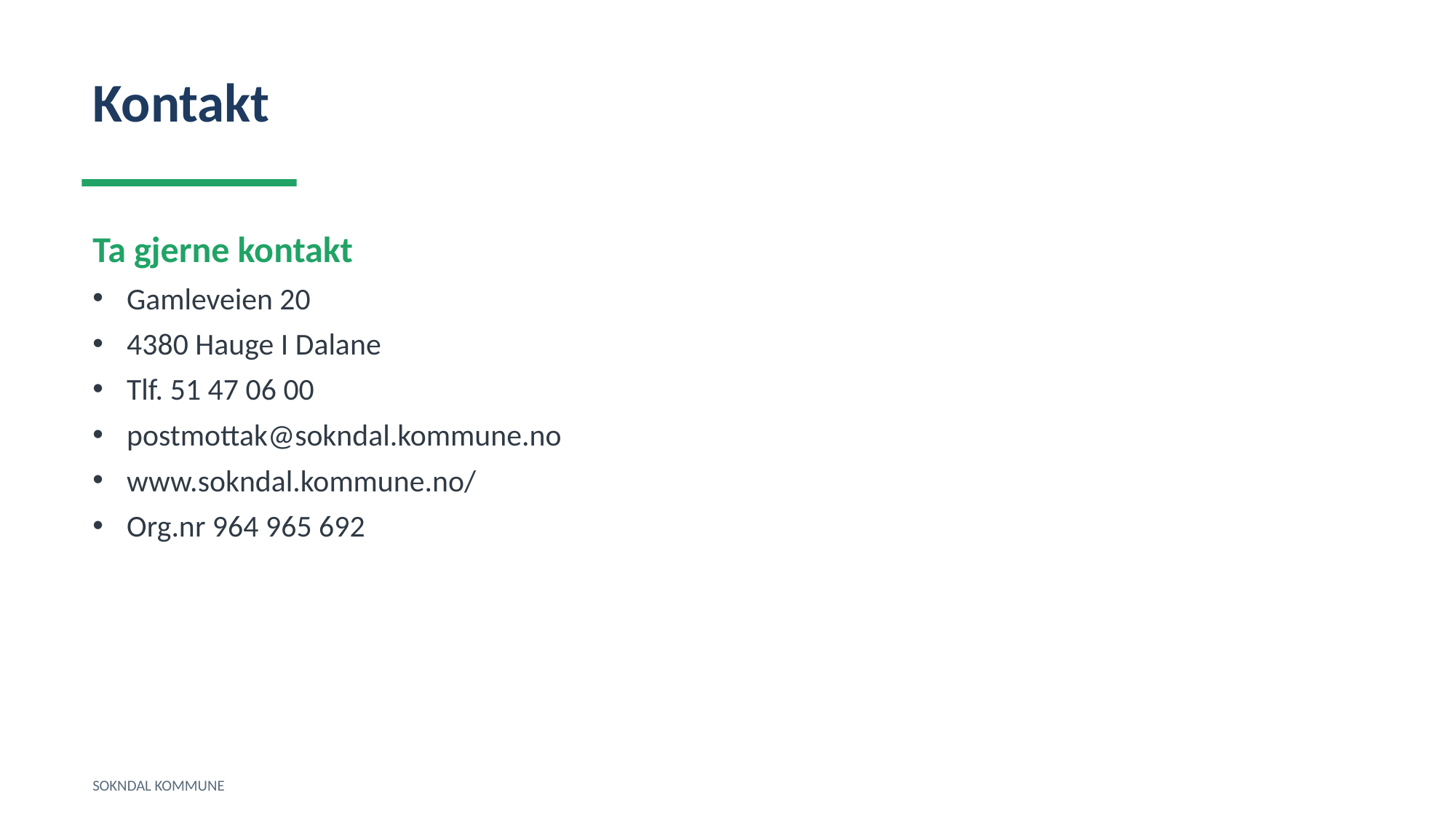

Kontakt

Ta gjerne kontakt
Gamleveien 20
4380 Hauge I Dalane
Tlf. 51 47 06 00
postmottak@sokndal.kommune.no
www.sokndal.kommune.no/
Org.nr 964 965 692
SOKNDAL KOMMUNE